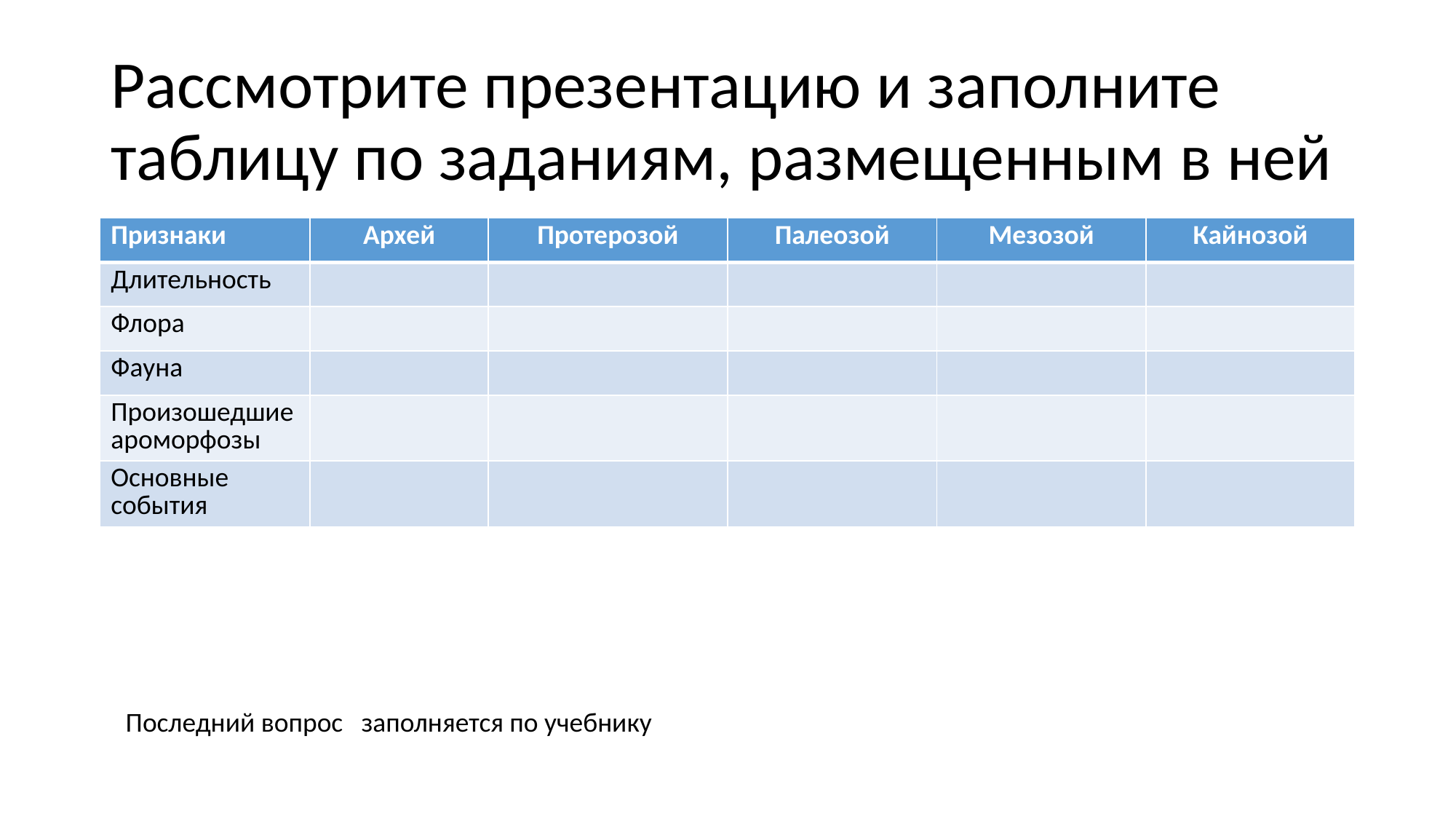

# Рассмотрите презентацию и заполните таблицу по заданиям, размещенным в ней
| Признаки | Архей | Протерозой | Палеозой | Мезозой | Кайнозой |
| --- | --- | --- | --- | --- | --- |
| Длительность |  |  |  |  |  |
| Флора |  |  |  |  |  |
| Фауна |  |  |  |  |  |
| Произошедшие ароморфозы |  |  |  |  |  |
| Основные события |  |  |  |  |  |
Последний вопрос   заполняется по учебнику